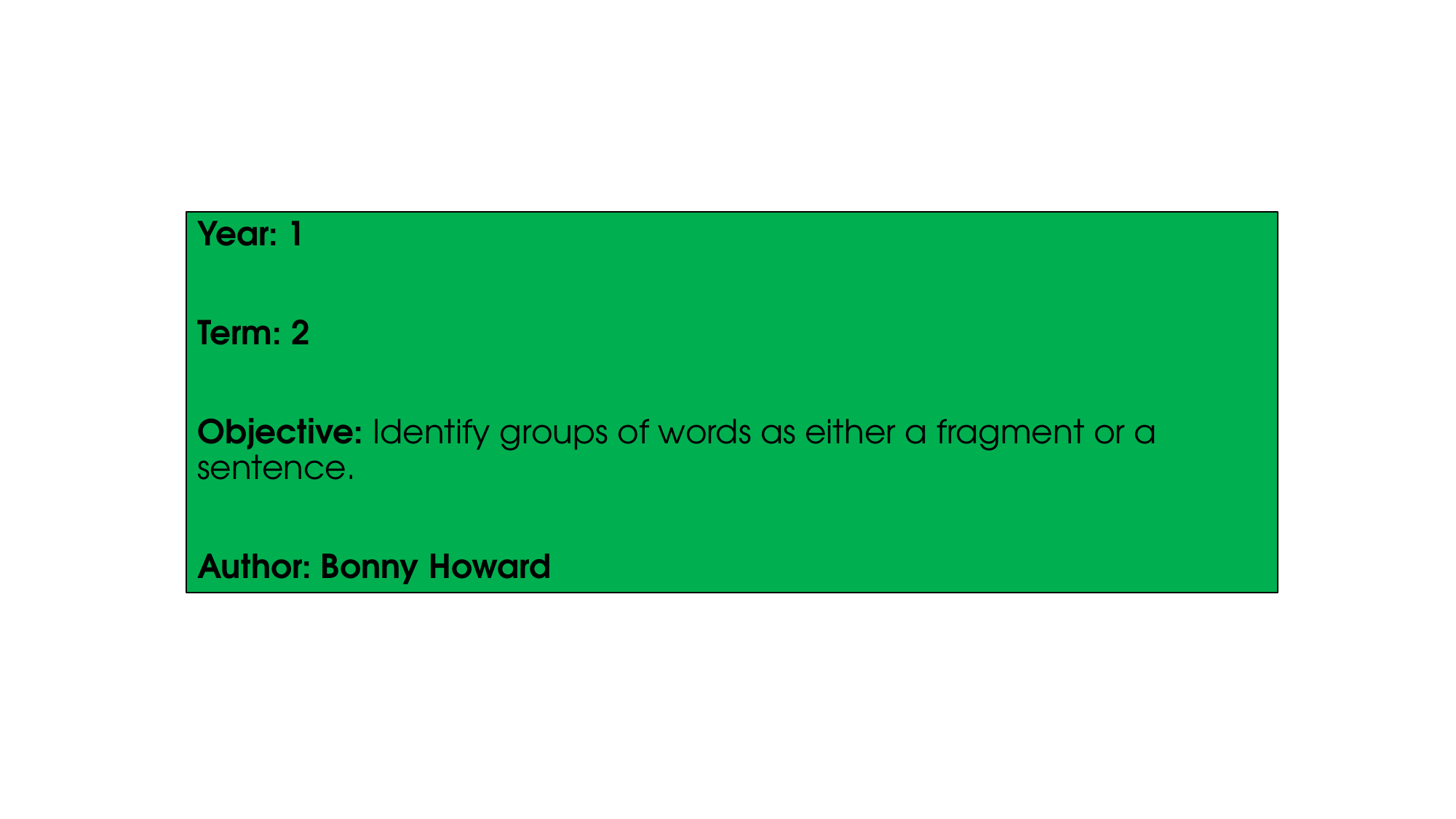

Year: 1

Term: 2

Objective: Identify groups of words as either a fragment or a sentence.

Author: Bonny Howard